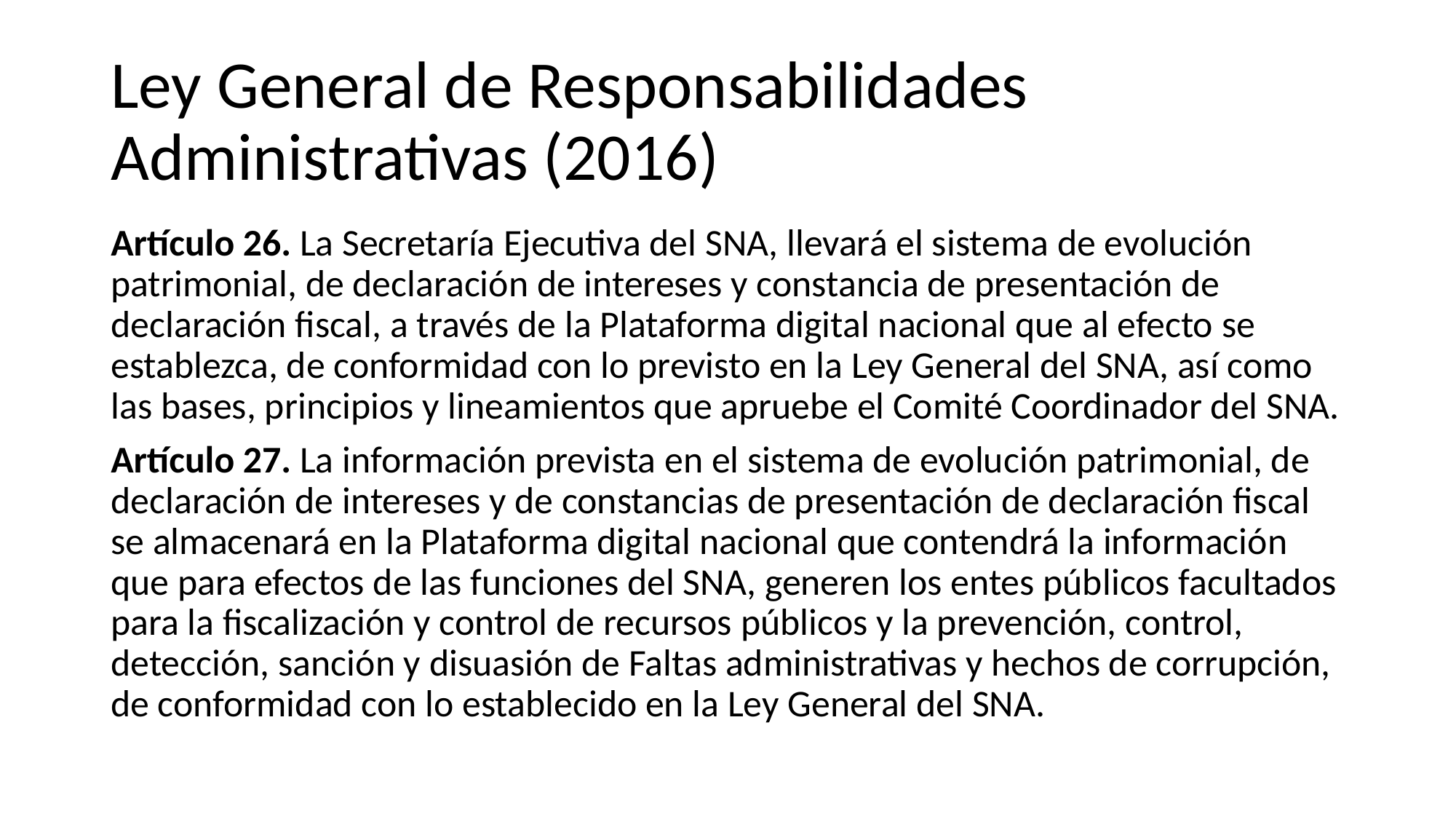

# Ley General de Responsabilidades Administrativas (2016)
Artículo 26. La Secretaría Ejecutiva del SNA, llevará el sistema de evolución patrimonial, de declaración de intereses y constancia de presentación de declaración fiscal, a través de la Plataforma digital nacional que al efecto se establezca, de conformidad con lo previsto en la Ley General del SNA, así como las bases, principios y lineamientos que apruebe el Comité Coordinador del SNA.
Artículo 27. La información prevista en el sistema de evolución patrimonial, de declaración de intereses y de constancias de presentación de declaración fiscal se almacenará en la Plataforma digital nacional que contendrá la información que para efectos de las funciones del SNA, generen los entes públicos facultados para la fiscalización y control de recursos públicos y la prevención, control, detección, sanción y disuasión de Faltas administrativas y hechos de corrupción, de conformidad con lo establecido en la Ley General del SNA.